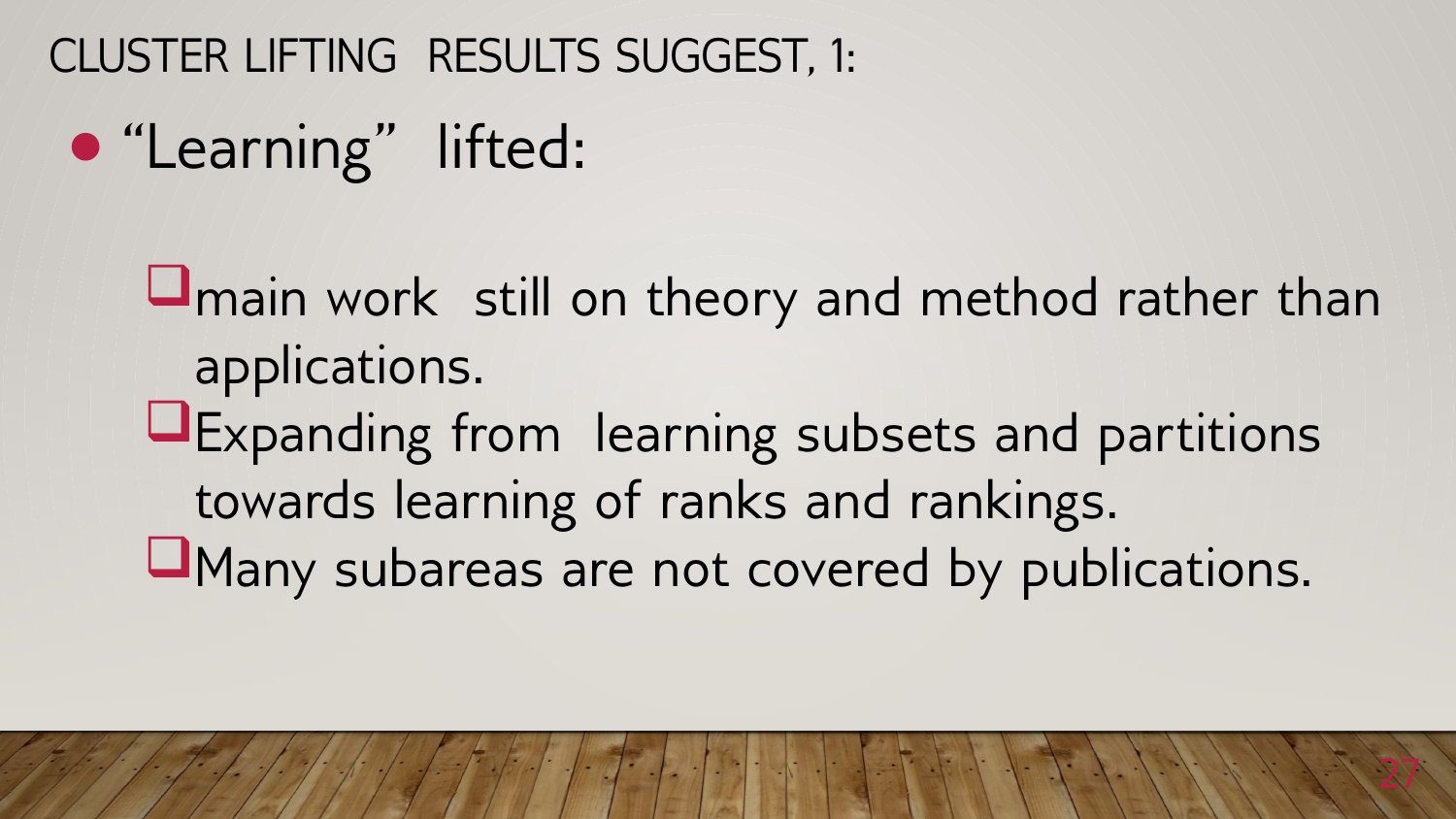

# Cluster lifting  results suggest, 1:
“Learning”  lifted:

main work  still on theory and method rather than applications.
Expanding from  learning subsets and partitions towards learning of ranks and rankings.
Many subareas are not covered by publications.
27